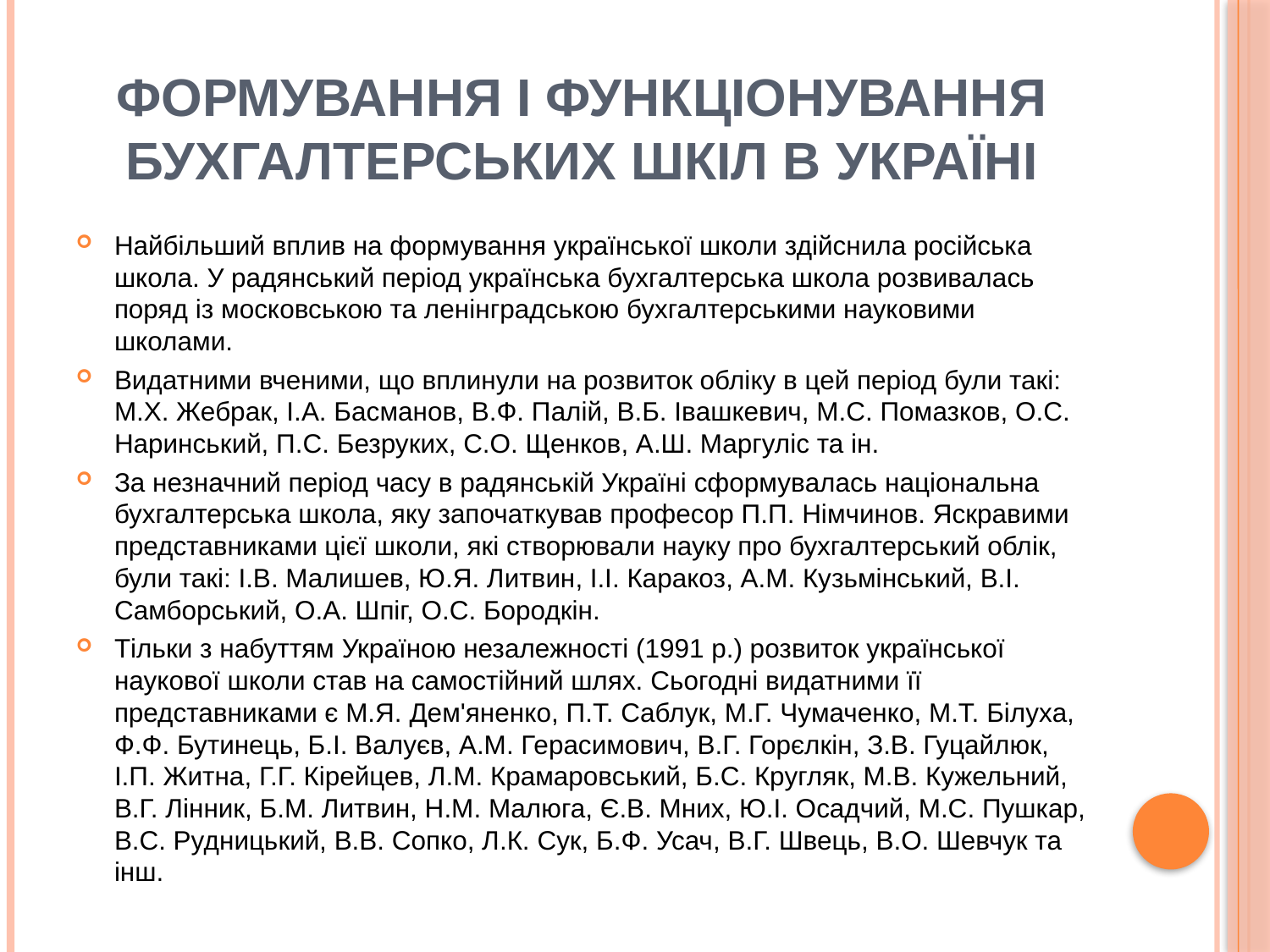

# Формування і функціонування бухгалтерських шкіл в Україні
Найбільший вплив на формування української школи здійснила російська школа. У радянський період українська бухгалтерська школа розвивалась поряд із московською та ленінградською бухгалтерськими науковими школами.
Видатними вченими, що вплинули на розвиток обліку в цей період були такі: М.Х. Жебрак, І.А. Басманов, В.Ф. Палій, В.Б. Івашкевич, М.С. Помазков, О.С. Наринський, П.С. Безруких, С.О. Щенков, А.Ш. Маргуліс та ін.
За незначний період часу в радянській Україні сформувалась національна бухгалтерська школа, яку започаткував професор П.П. Німчинов. Яскравими представниками цієї школи, які створювали науку про бухгалтерський облік, були такі: І.В. Малишев, Ю.Я. Литвин, І.І. Каракоз, А.М. Кузьмінський, В.І. Самборський, О.А. Шпіг, О.С. Бородкін.
Тільки з набуттям Україною незалежності (1991 р.) розвиток української наукової школи став на самостійний шлях. Сьогодні видатними її представниками є М.Я. Дем'яненко, П.Т. Саблук, М.Г. Чумаченко, М.Т. Білуха, Ф.Ф. Бутинець, Б.І. Валуєв, А.М. Герасимович, В.Г. Горєлкін, З.В. Гуцайлюк, І.П. Житна, Г.Г. Кірейцев, Л.М. Крамаровський, Б.С. Кругляк, М.В. Кужельний, В.Г. Лінник, Б.М. Литвин, Н.М. Малюга, Є.В. Мних, Ю.І. Осадчий, М.С. Пушкар, В.С. Рудницький, В.В. Сопко, Л.К. Сук, Б.Ф. Усач, В.Г. Швець, В.О. Шевчук та інш.